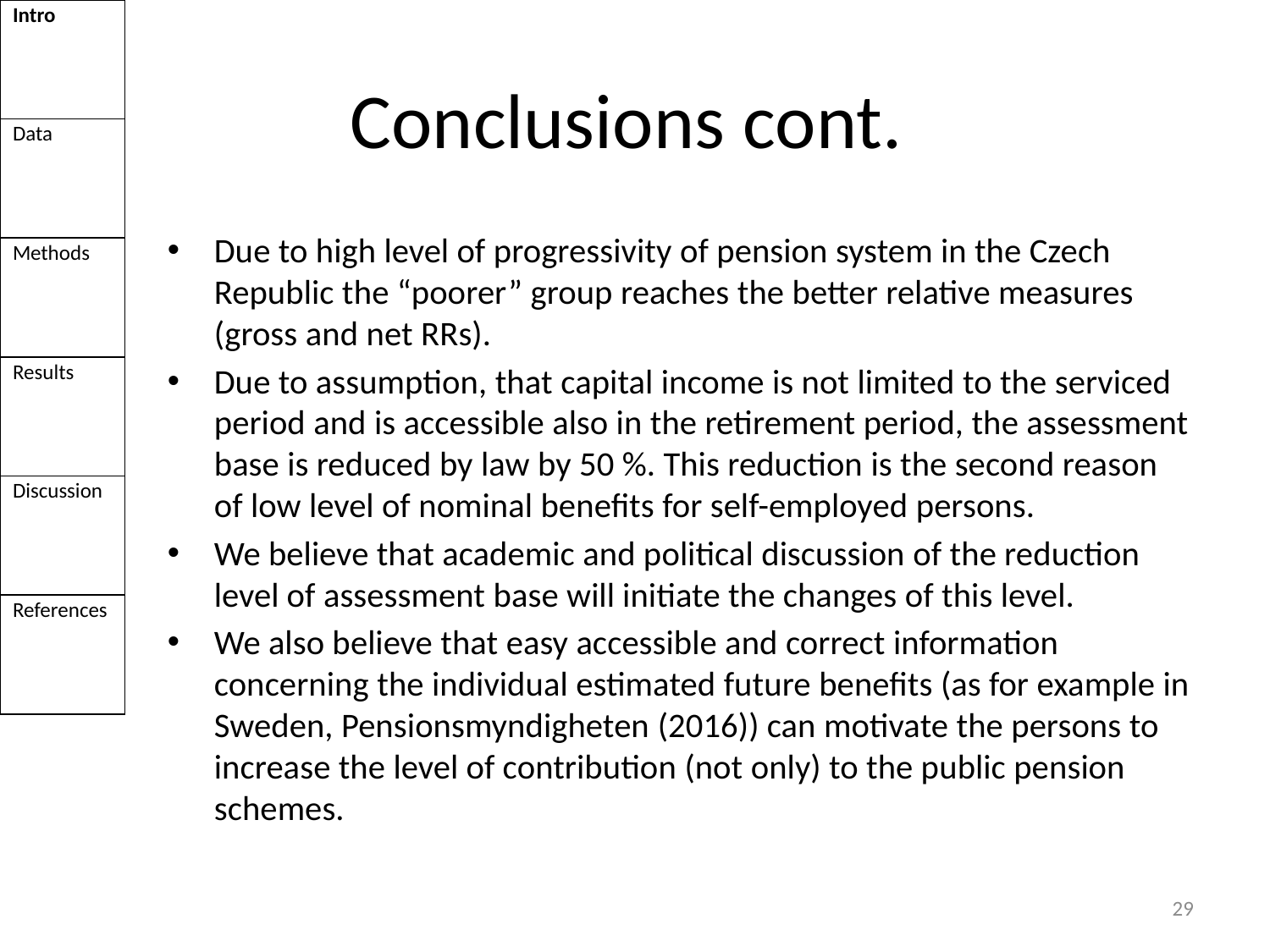

| Intro |
| --- |
| Data |
| Methods |
| Results |
| Discussion |
| References |
# Conclusions cont.
Due to high level of progressivity of pension system in the Czech Republic the “poorer” group reaches the better relative measures (gross and net RRs).
Due to assumption, that capital income is not limited to the serviced period and is accessible also in the retirement period, the assessment base is reduced by law by 50 %. This reduction is the second reason of low level of nominal benefits for self-employed persons.
We believe that academic and political discussion of the reduction level of assessment base will initiate the changes of this level.
We also believe that easy accessible and correct information concerning the individual estimated future benefits (as for example in Sweden, Pensionsmyndigheten (2016)) can motivate the persons to increase the level of contribution (not only) to the public pension schemes.

29